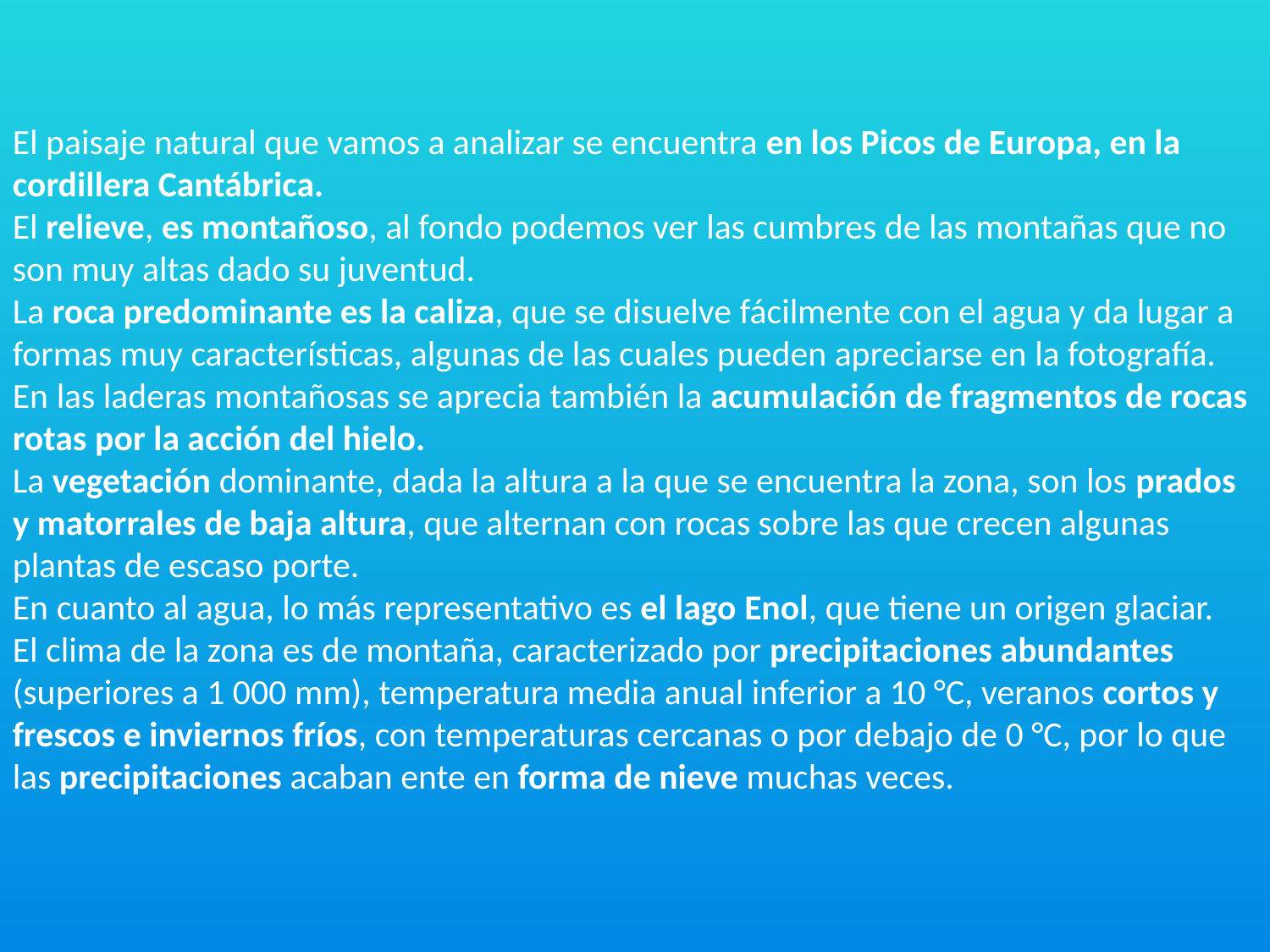

El paisaje natural que vamos a analizar se encuentra en los Picos de Europa, en la cordillera Cantábrica.
El relieve, es montañoso, al fondo podemos ver las cumbres de las montañas que no son muy altas dado su juventud.
La roca predominante es la caliza, que se disuelve fácilmente con el agua y da lugar a formas muy características, algunas de las cuales pueden apreciarse en la fotografía.
En las laderas montañosas se aprecia también la acumulación de fragmentos de rocas rotas por la acción del hielo.
La vegetación dominante, dada la altura a la que se encuentra la zona, son los prados y matorrales de baja altura, que alternan con rocas sobre las que crecen algunas plantas de escaso porte.
En cuanto al agua, lo más representativo es el lago Enol, que tiene un origen glaciar.
El clima de la zona es de montaña, caracterizado por precipitaciones abundantes (superiores a 1 000 mm), temperatura media anual inferior a 10 °C, veranos cortos y frescos e inviernos fríos, con temperaturas cercanas o por debajo de 0 °C, por lo que las precipitaciones acaban ente en forma de nieve muchas veces.